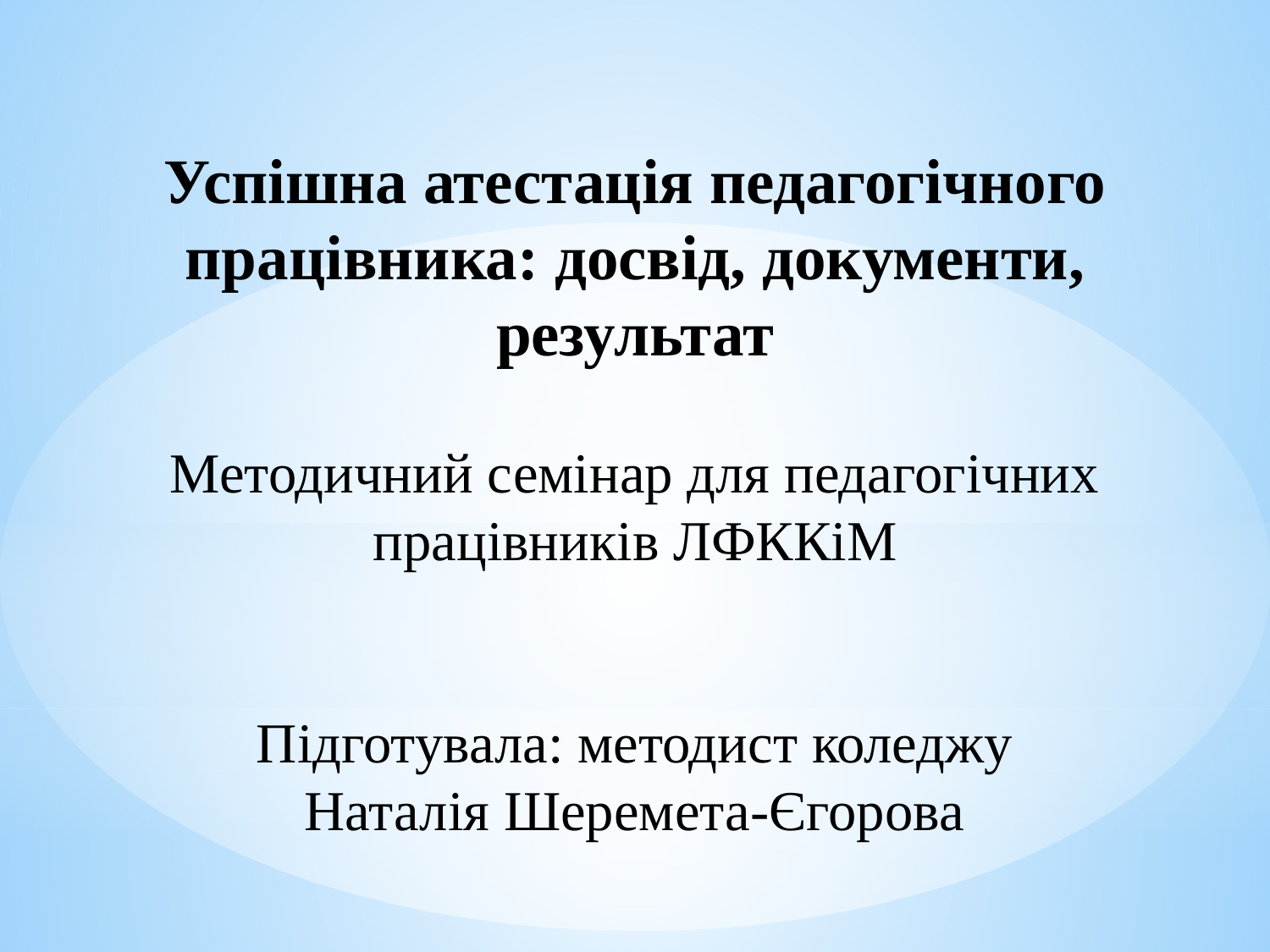

Успішна атестація педагогічного працівника: досвід, документи, результат

Методичний семінар для педагогічних працівників ЛФККіМ

 Підготувала: методист коледжу
Наталія Шеремета-Єгорова